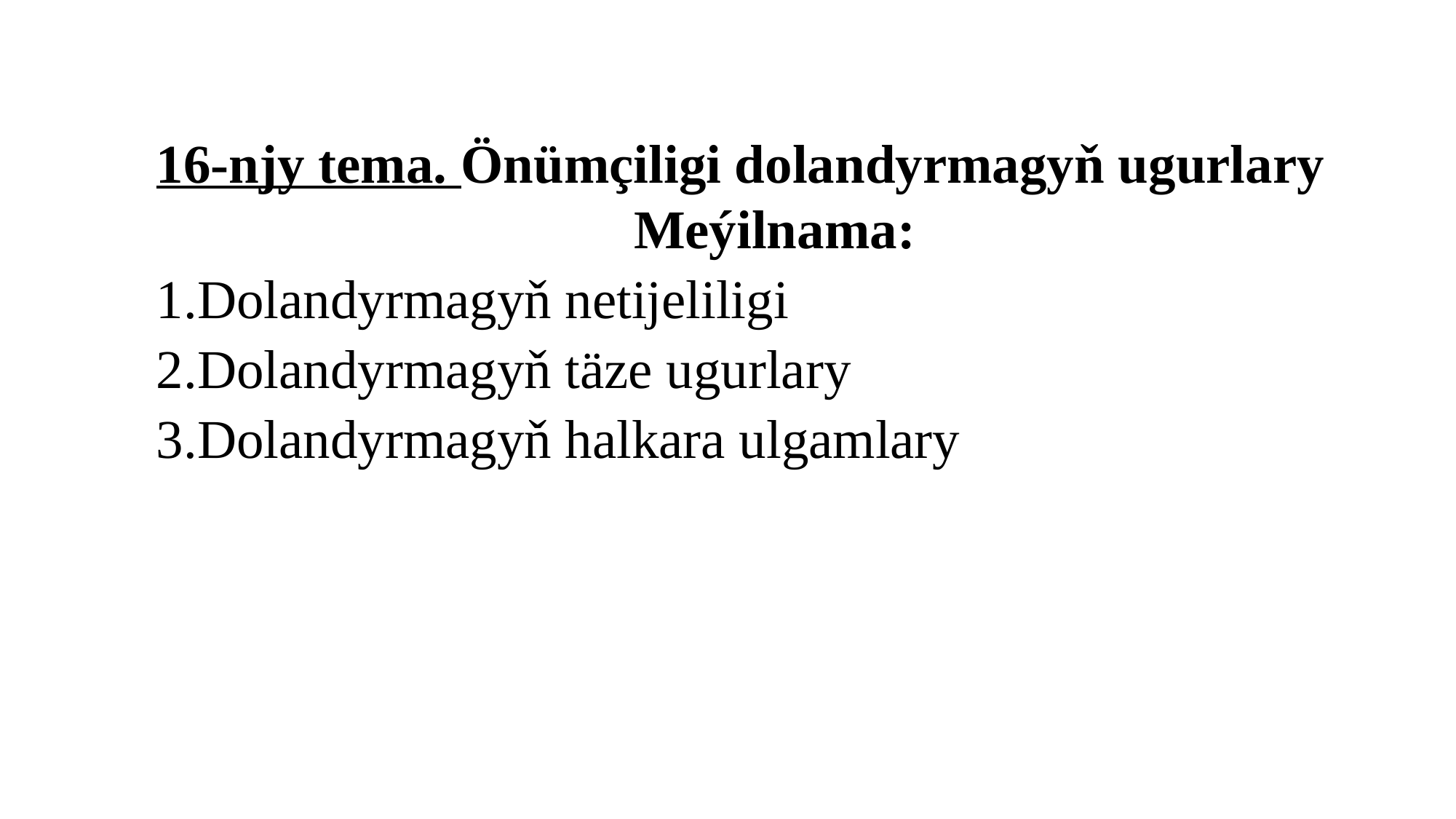

16-njy tema. Önümçiligi dolandyrmagyň ugurlary
                                   Meýilnama:
1.Dolandyrmagyň netijeliligi
2.Dolandyrmagyň täze ugurlary
3.Dolandyrmagyň halkara ulgamlary